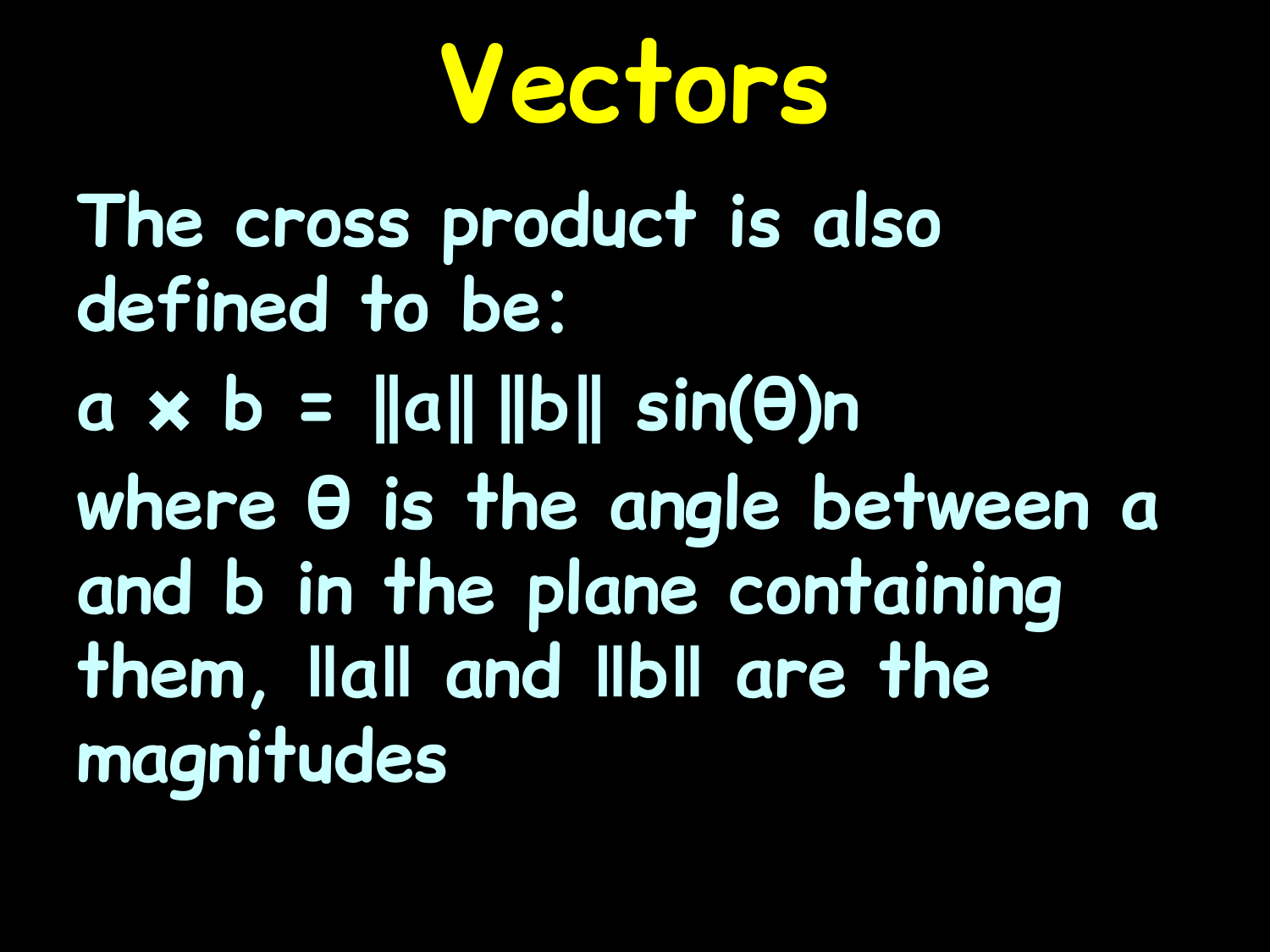

# Vectors
The cross product is also defined to be:
a × b = ∥a∥ ∥b∥ sin(θ)n
where θ is the angle between a and b in the plane containing them, ‖a‖ and ‖b‖ are the magnitudes